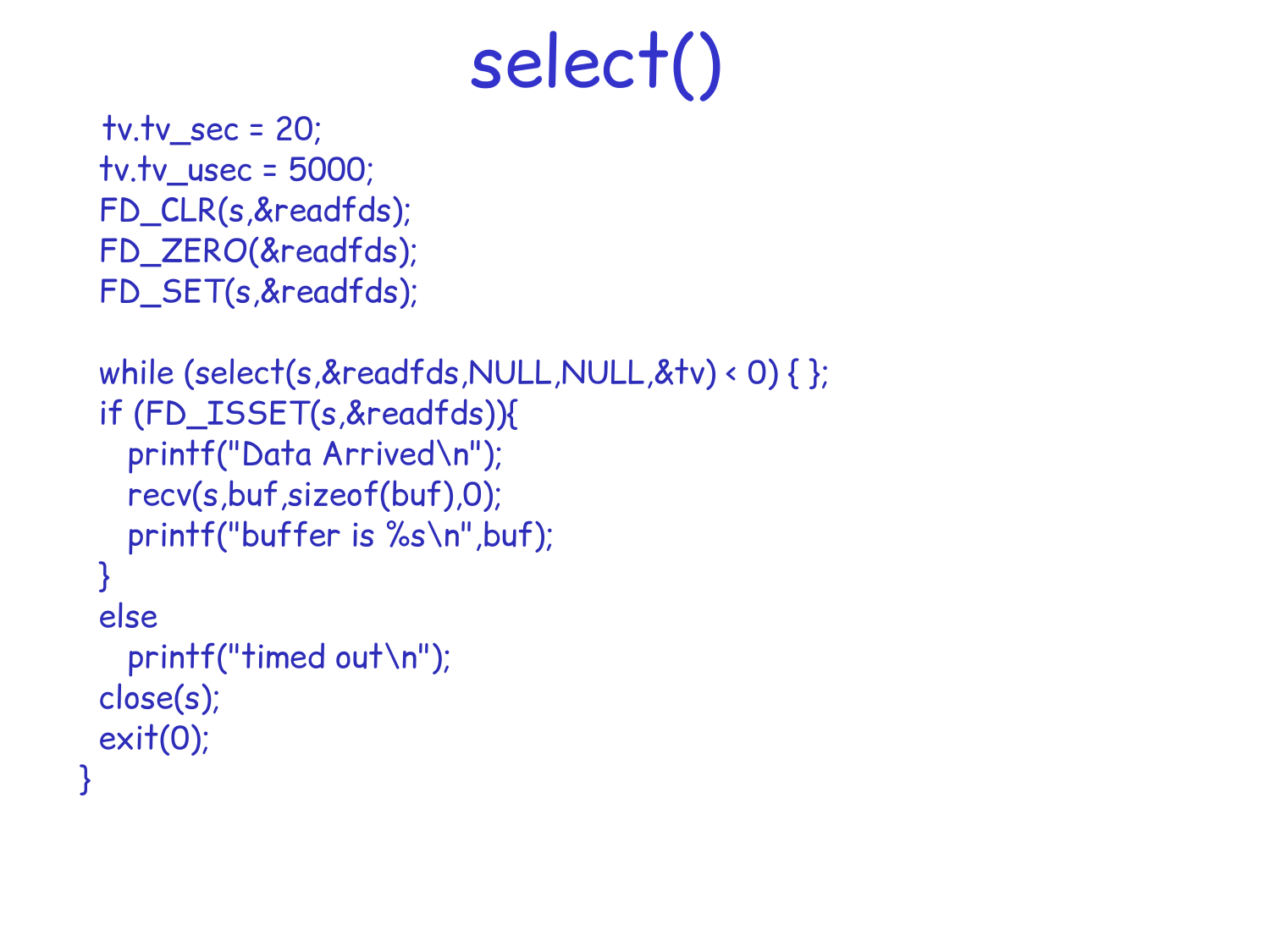

# select()
   tv.tv_sec = 20;
  tv.tv_usec = 5000;
  FD_CLR(s,&readfds);
  FD_ZERO(&readfds);
  FD_SET(s,&readfds);

  while (select(s,&readfds,NULL,NULL,&tv) < 0) { };
  if (FD_ISSET(s,&readfds)){
     printf("Data Arrived\n");
     recv(s,buf,sizeof(buf),0);
     printf("buffer is %s\n",buf);
  }
  else
     printf("timed out\n");
  close(s);
  exit(0);
}